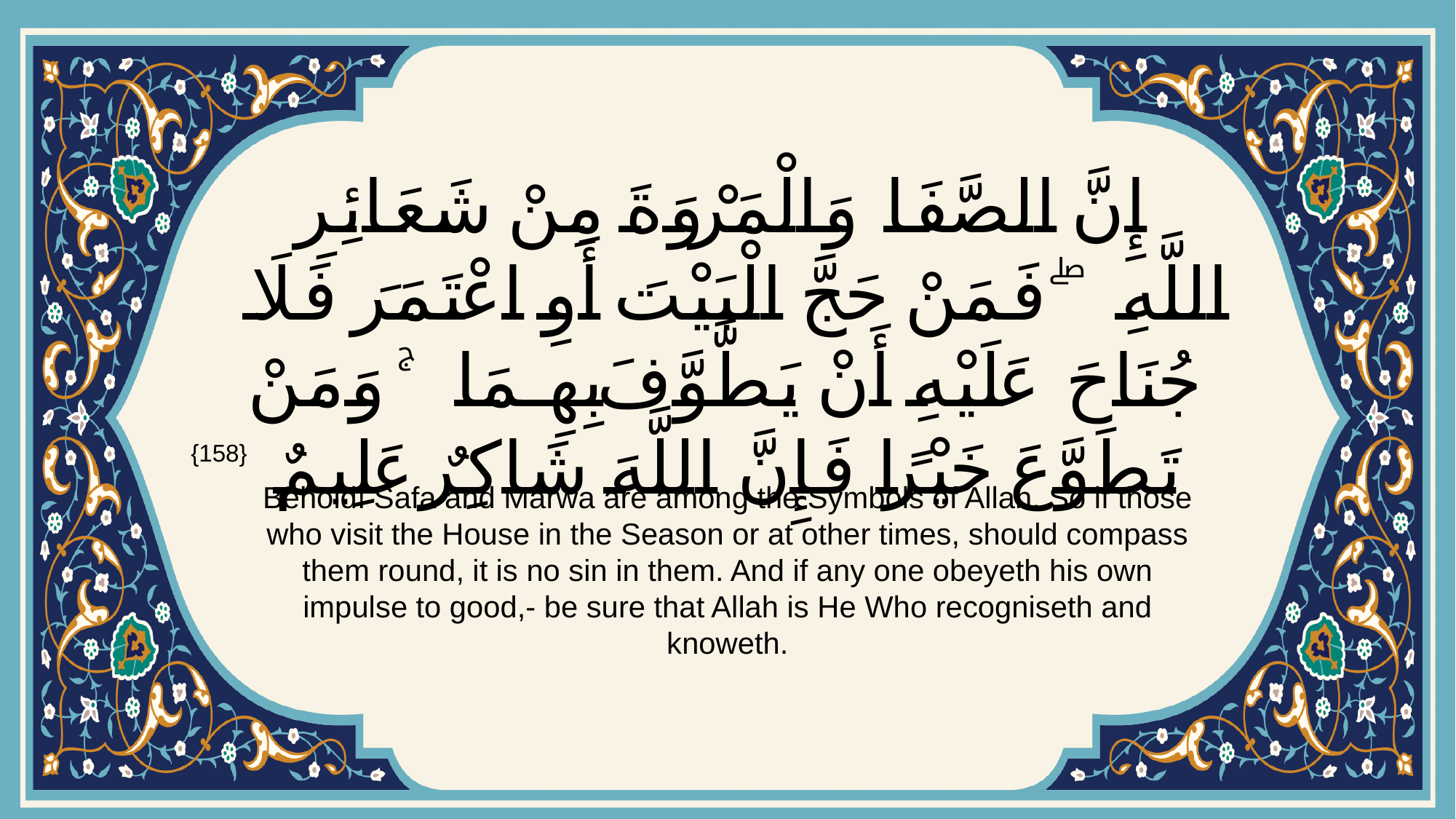

# إِنَّ الصَّفَا وَالْمَرْوَةَ مِنْ شَعَائِرِ اللَّهِ ۖ فَمَنْ حَجَّ الْبَيْتَ أَوِ اعْتَمَرَ فَلَا جُنَاحَ عَلَيْهِ أَنْ يَطَّوَّفَ بِهِمَا ۚ وَمَنْ تَطَوَّعَ خَيْرًا فَإِنَّ اللَّهَ شَاكِرٌ عَلِيمٌ
{158}
Behold! Safa and Marwa are among the Symbols of Allah. So if those who visit the House in the Season or at other times, should compass them round, it is no sin in them. And if any one obeyeth his own impulse to good,- be sure that Allah is He Who recogniseth and knoweth.